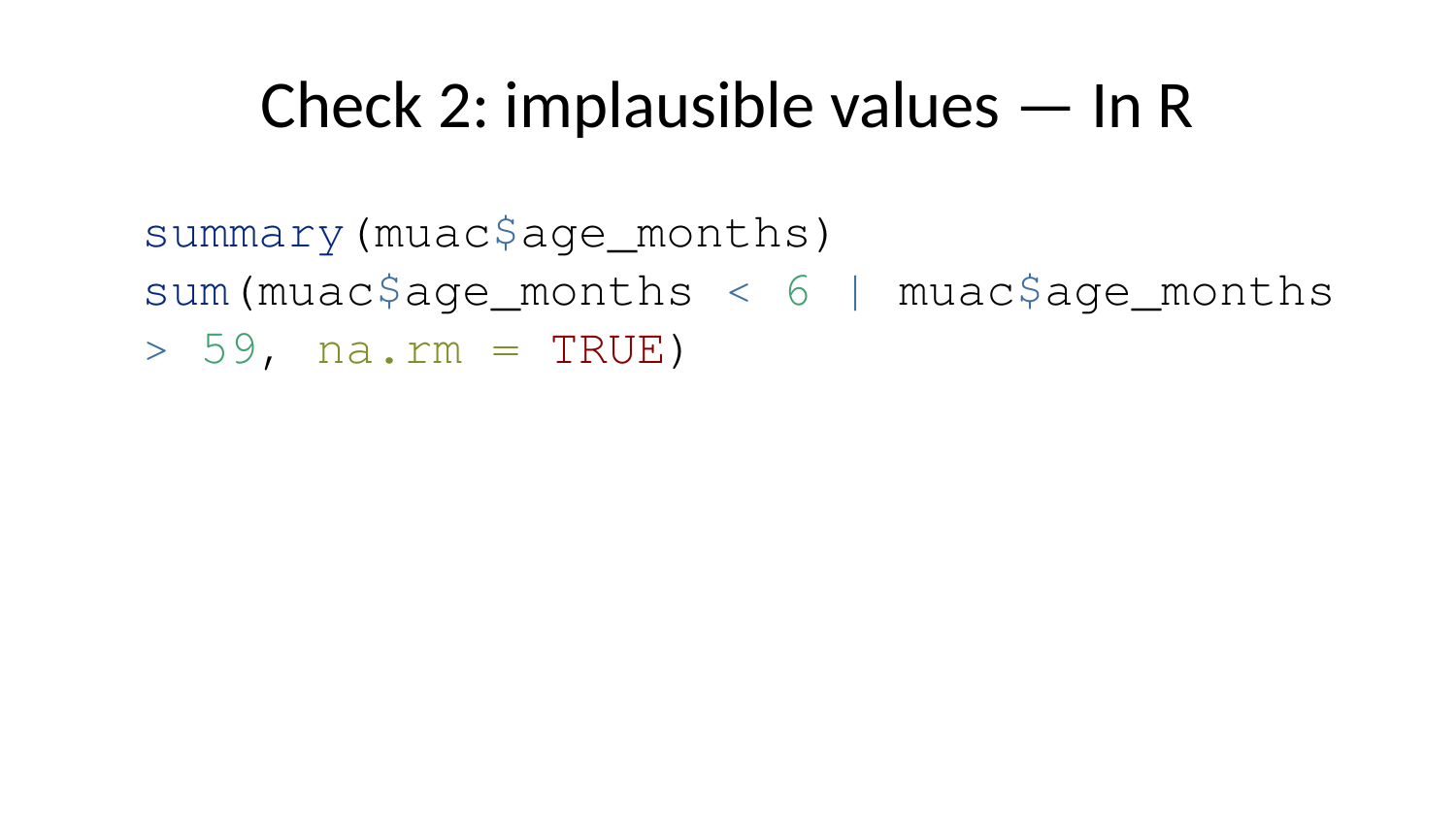

# Check 2: implausible values — In R
summary(muac$age_months)
sum(muac$age_months < 6 | muac$age_months > 59, na.rm = TRUE)